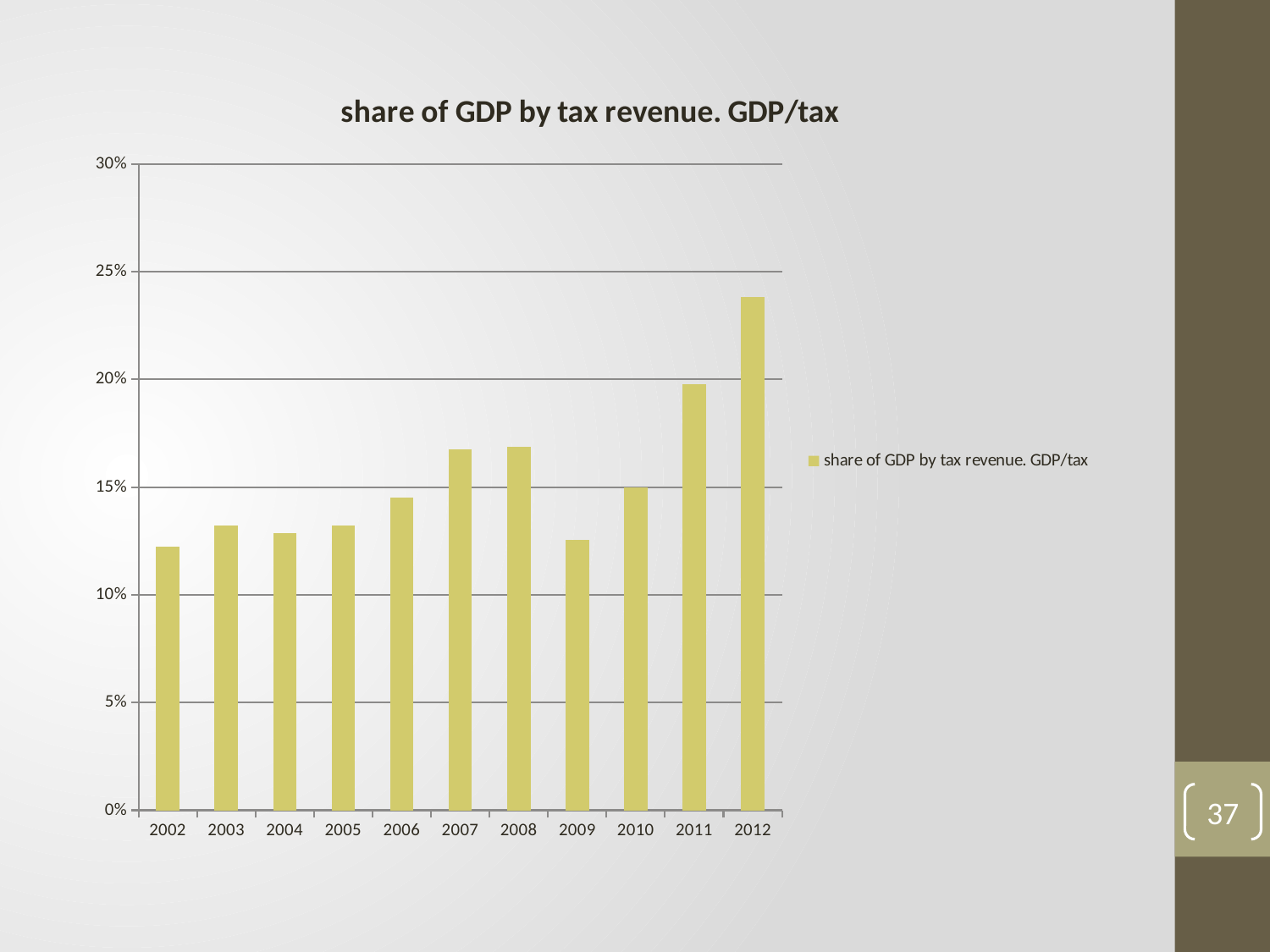

### Chart:

| Category |  |
|---|---|
| 2002 | 0.12225397759103643 |
| 2003 | 0.13212103704525285 |
| 2004 | 0.12874251104565537 |
| 2005 | 0.13220278603749192 |
| 2006 | 0.1450431736353078 |
| 2007 | 0.16749608404846036 |
| 2008 | 0.16882065930451126 |
| 2009 | 0.12540915265425237 |
| 2010 | 0.14987332851050866 |
| 2011 | 0.19764898598270206 |
| 2012 | 0.23826200529376676 |
37